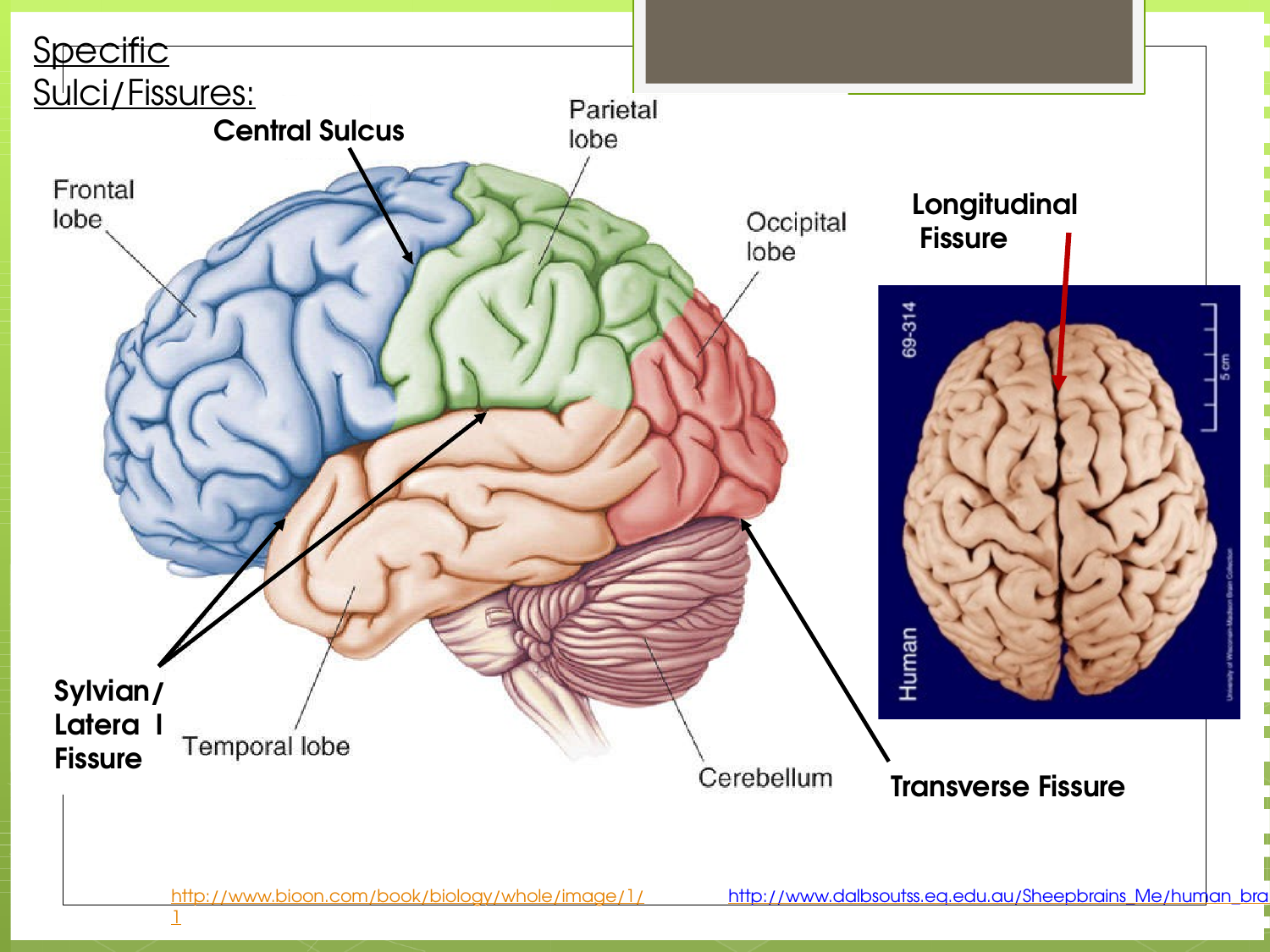

# Specific

Sulci/Fissures:
Central Sulcus

Longitudinal  Fissure

Sylvian/Latera  l Fissure
Transverse Fissure
http://www.bioon.com/book/biology/whole/image/1/1
http://www.dalbsoutss.eq.edu.au/Sheepbrains_Me/human_bra